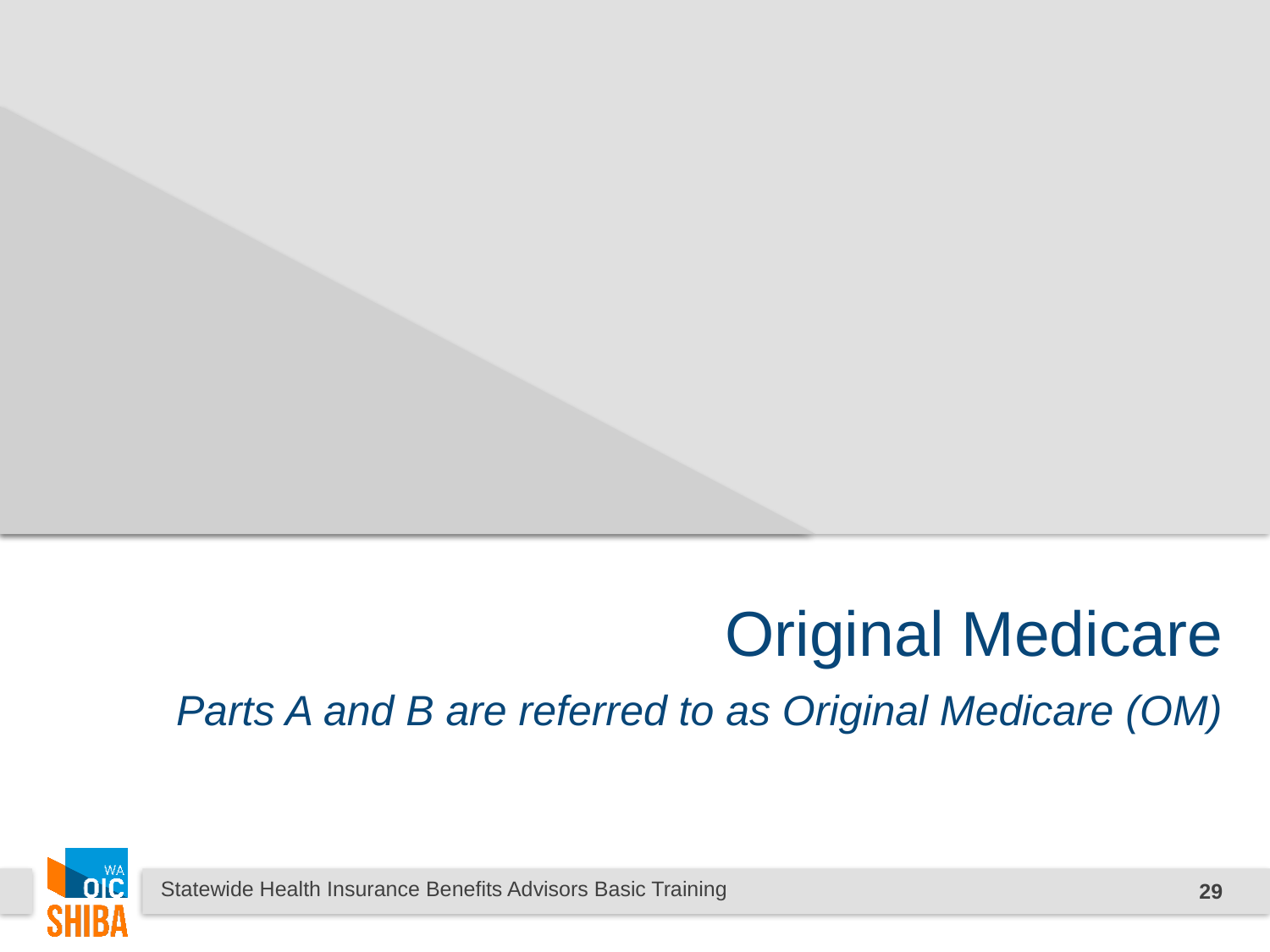

# Original Medicare
Parts A and B are referred to as Original Medicare (OM)
Statewide Health Insurance Benefits Advisors Basic Training
29